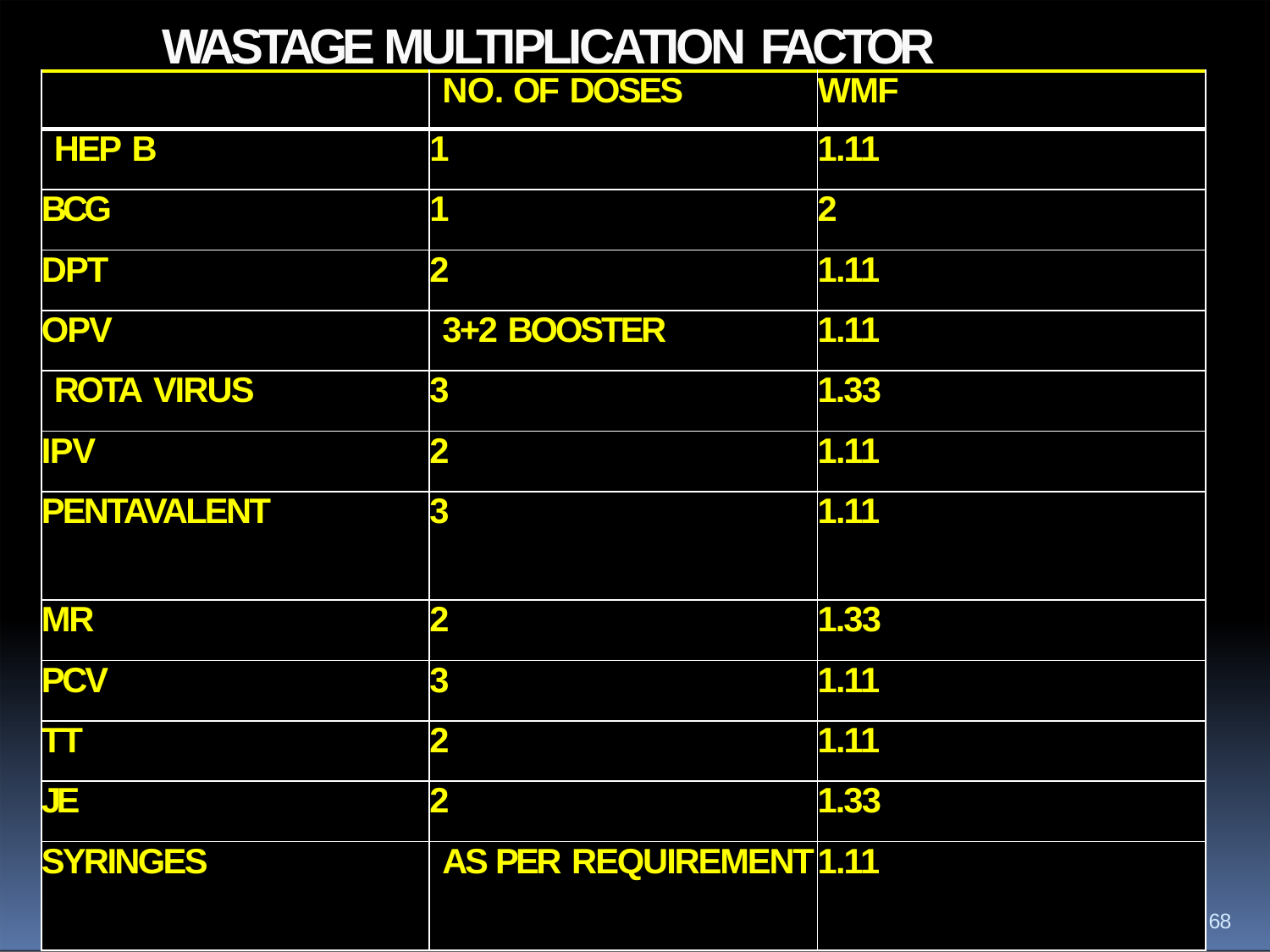

# WASTAGE MULTIPLICATION FACTOR
|  | NO. OF DOSES | WMF |
| --- | --- | --- |
| HEP B | 1 | 1.11 |
| BCG | 1 | 2 |
| DPT | 2 | 1.11 |
| OPV | 3+2 BOOSTER | 1.11 |
| ROTA VIRUS | 3 | 1.33 |
| IPV | 2 | 1.11 |
| PENTAVALENT | 3 | 1.11 |
| MR | 2 | 1.33 |
| PCV | 3 | 1.11 |
| TT | 2 | 1.11 |
| JE | 2 | 1.33 |
| SYRINGES | AS PER REQUIREMENT | 1.11 |
68